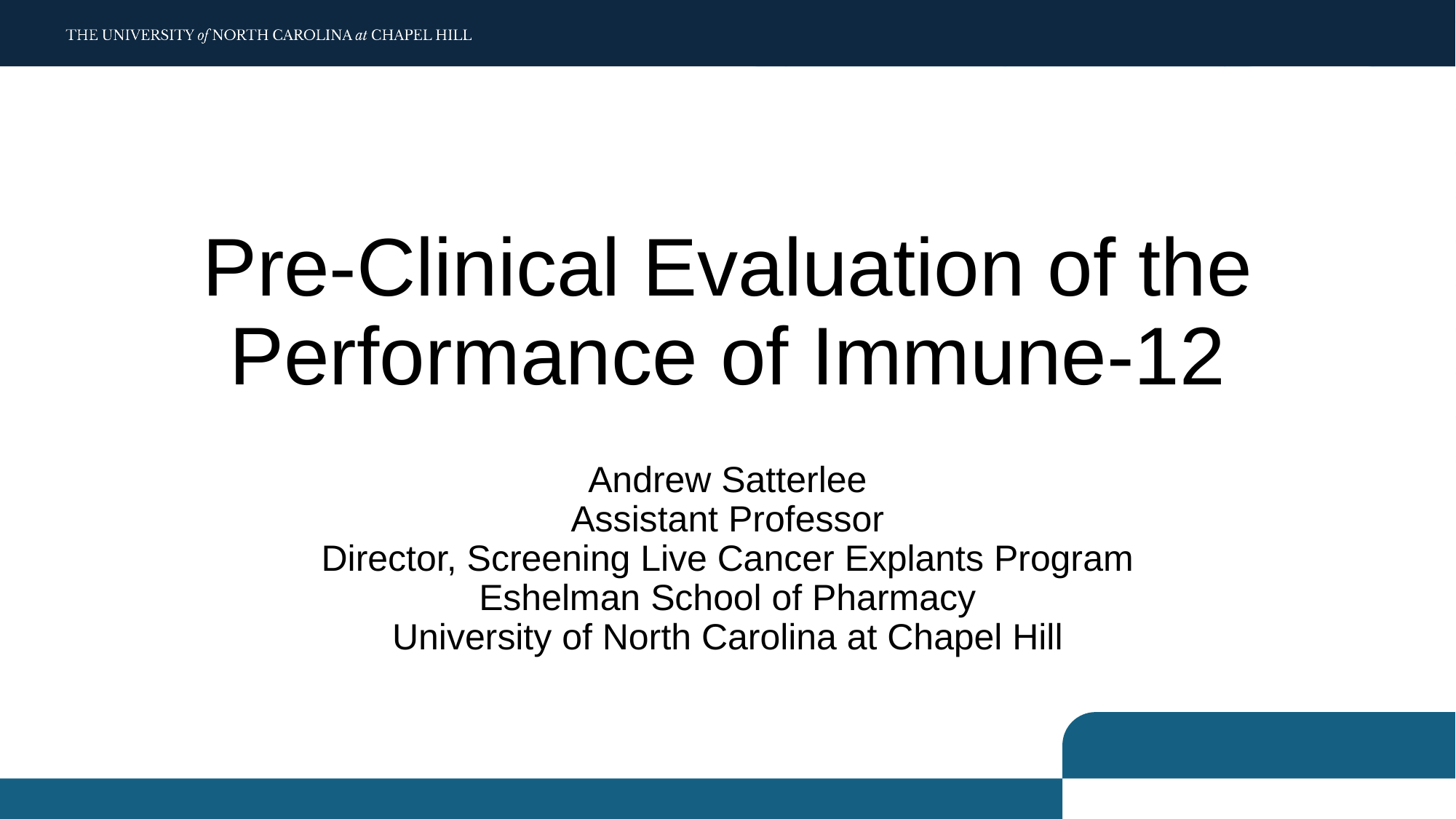

# Pre-Clinical Evaluation of the Performance of Immune-12 Andrew Satterlee Assistant Professor Director, Screening Live Cancer Explants Program Eshelman School of Pharmacy University of North Carolina at Chapel Hill